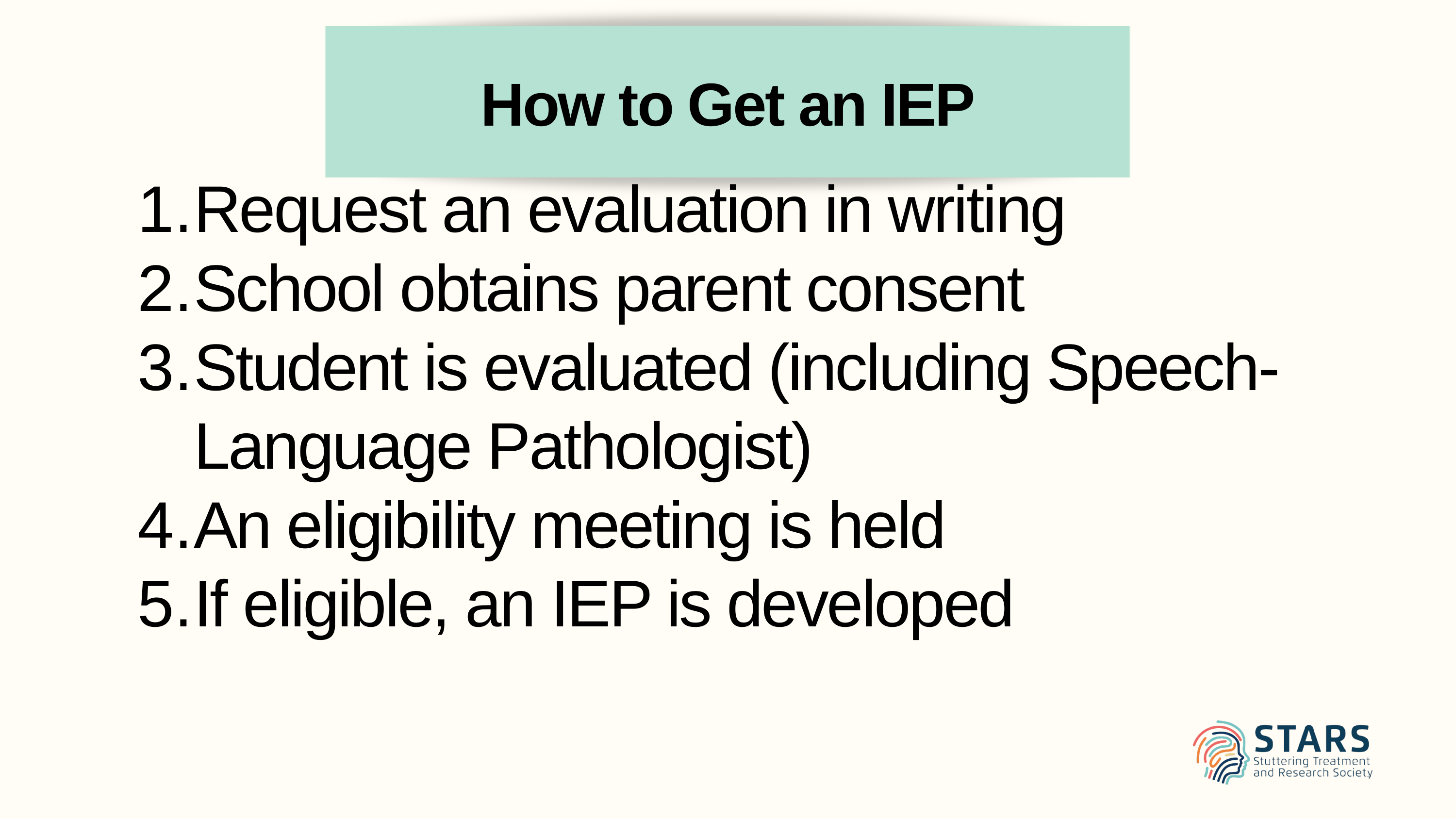

How to Get an IEP
Request an evaluation in writing
School obtains parent consent
Student is evaluated (including Speech-Language Pathologist)
An eligibility meeting is held
If eligible, an IEP is developed